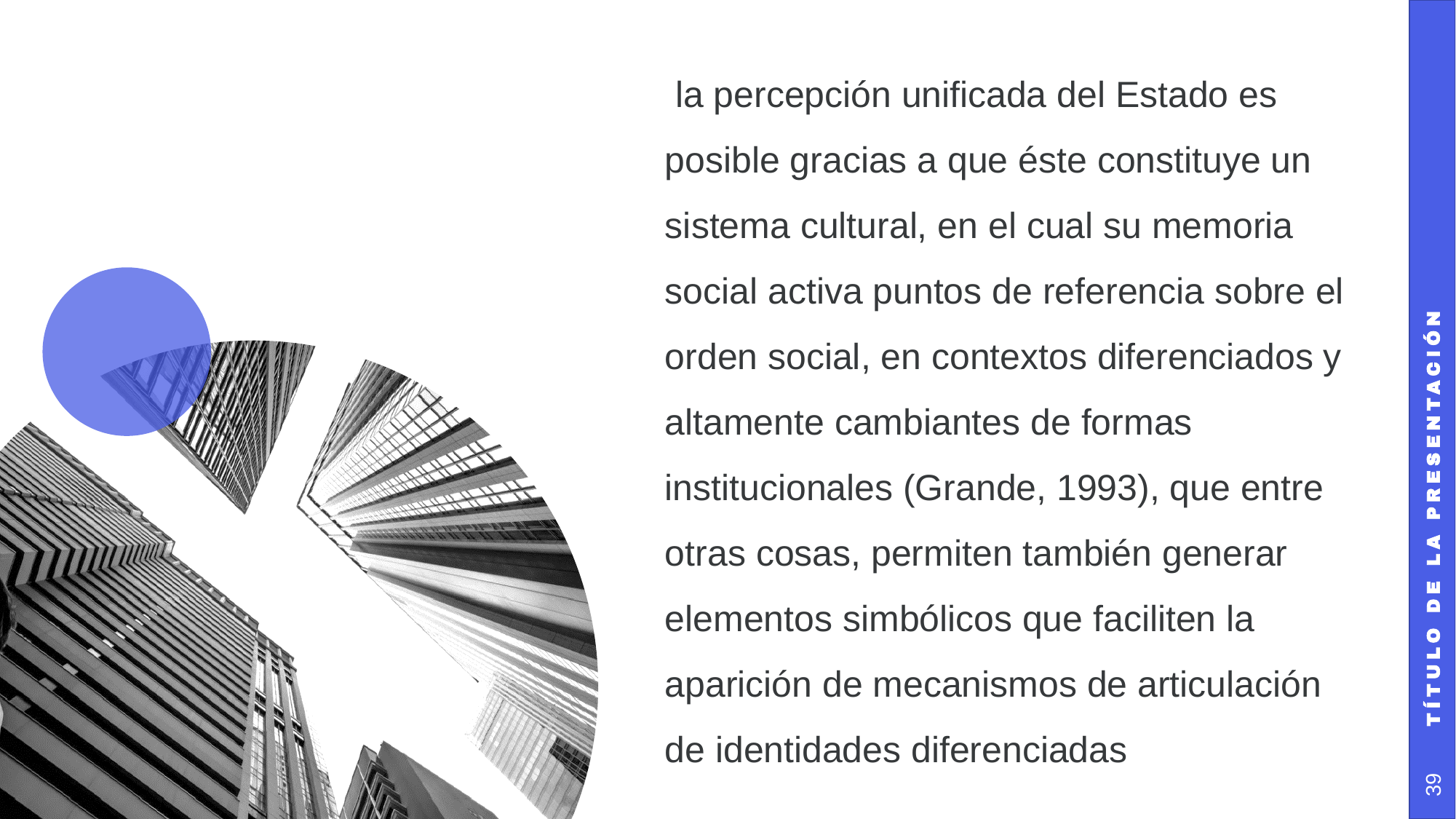

la percepción unificada del Estado es posible gracias a que éste constituye un sistema cultural, en el cual su memoria social activa puntos de referencia sobre el orden social, en contextos diferenciados y altamente cambiantes de formas institucionales (Grande, 1993), que entre otras cosas, permiten también generar elementos simbólicos que faciliten la aparición de mecanismos de articulación de identidades diferenciadas
#
Título de la presentación
39